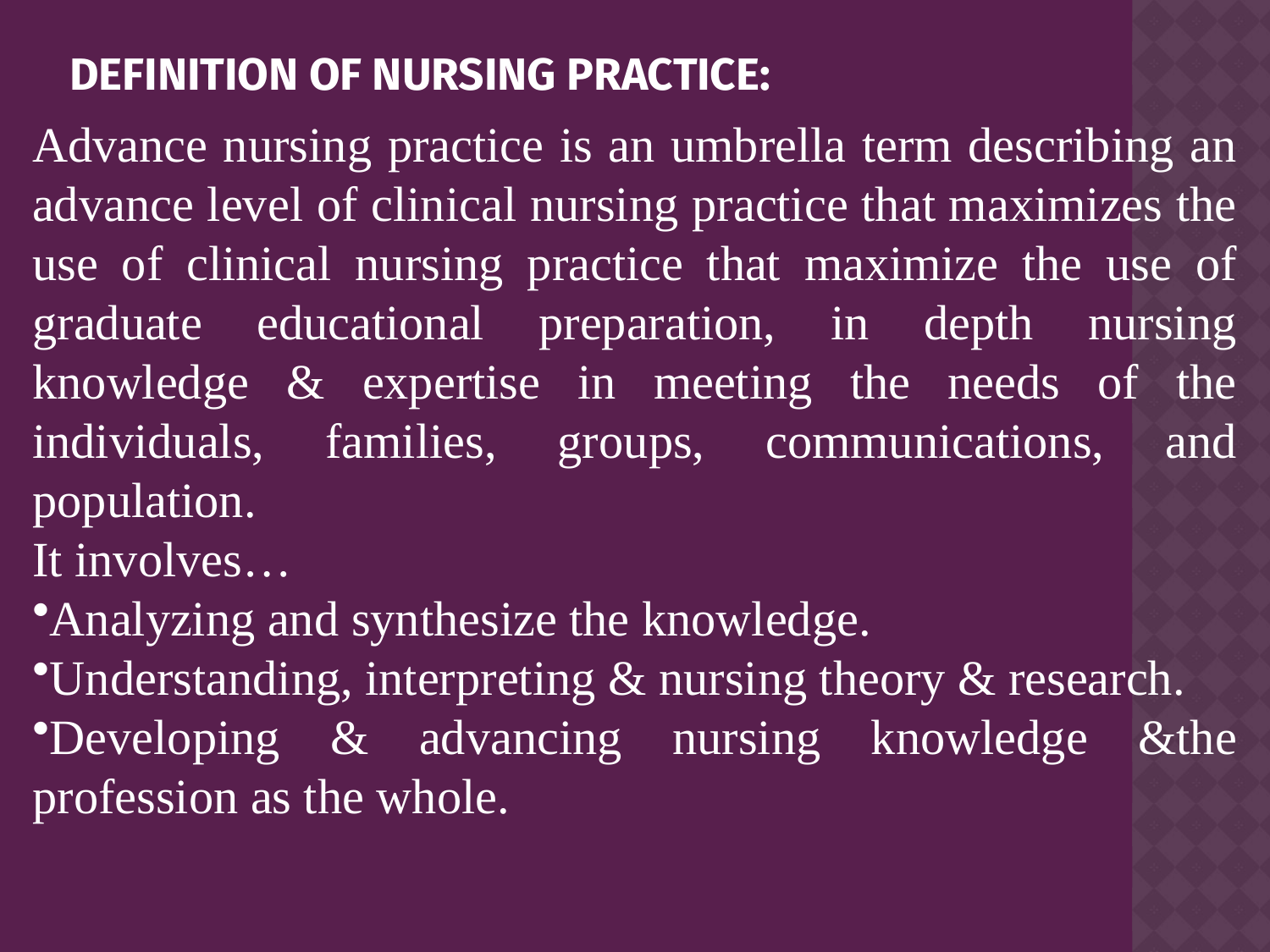

# Definition of nursing practice:
Advance nursing practice is an umbrella term describing an advance level of clinical nursing practice that maximizes the use of clinical nursing practice that maximize the use of graduate educational preparation, in depth nursing knowledge & expertise in meeting the needs of the individuals, families, groups, communications, and population.
It involves…
Analyzing and synthesize the knowledge.
Understanding, interpreting & nursing theory & research.
Developing & advancing nursing knowledge &the profession as the whole.